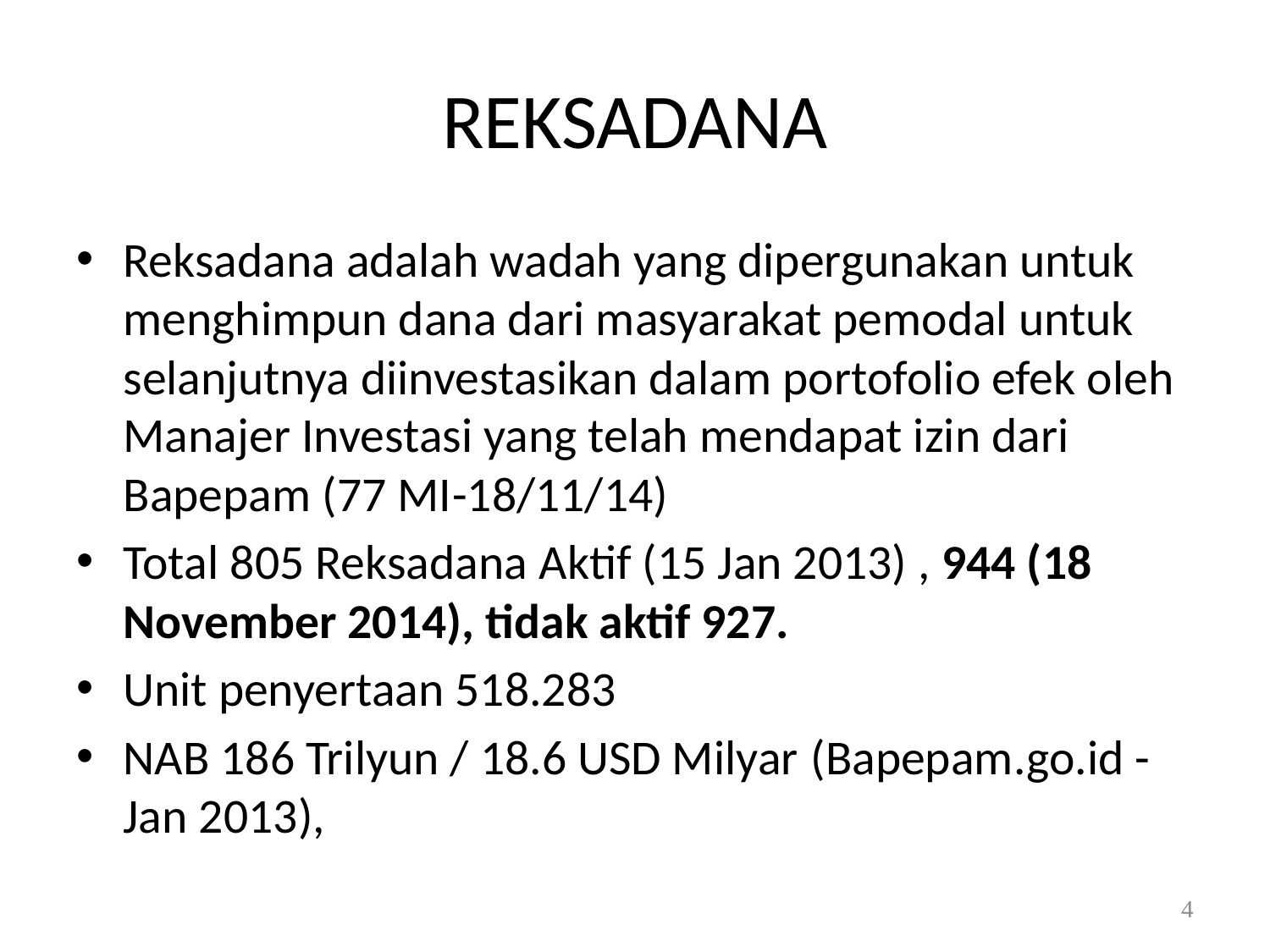

# REKSADANA
Reksadana adalah wadah yang dipergunakan untuk menghimpun dana dari masyarakat pemodal untuk selanjutnya diinvestasikan dalam portofolio efek oleh Manajer Investasi yang telah mendapat izin dari Bapepam (77 MI-18/11/14)
Total 805 Reksadana Aktif (15 Jan 2013) , 944 (18 November 2014), tidak aktif 927.
Unit penyertaan 518.283
NAB 186 Trilyun / 18.6 USD Milyar (Bapepam.go.id - Jan 2013),
4